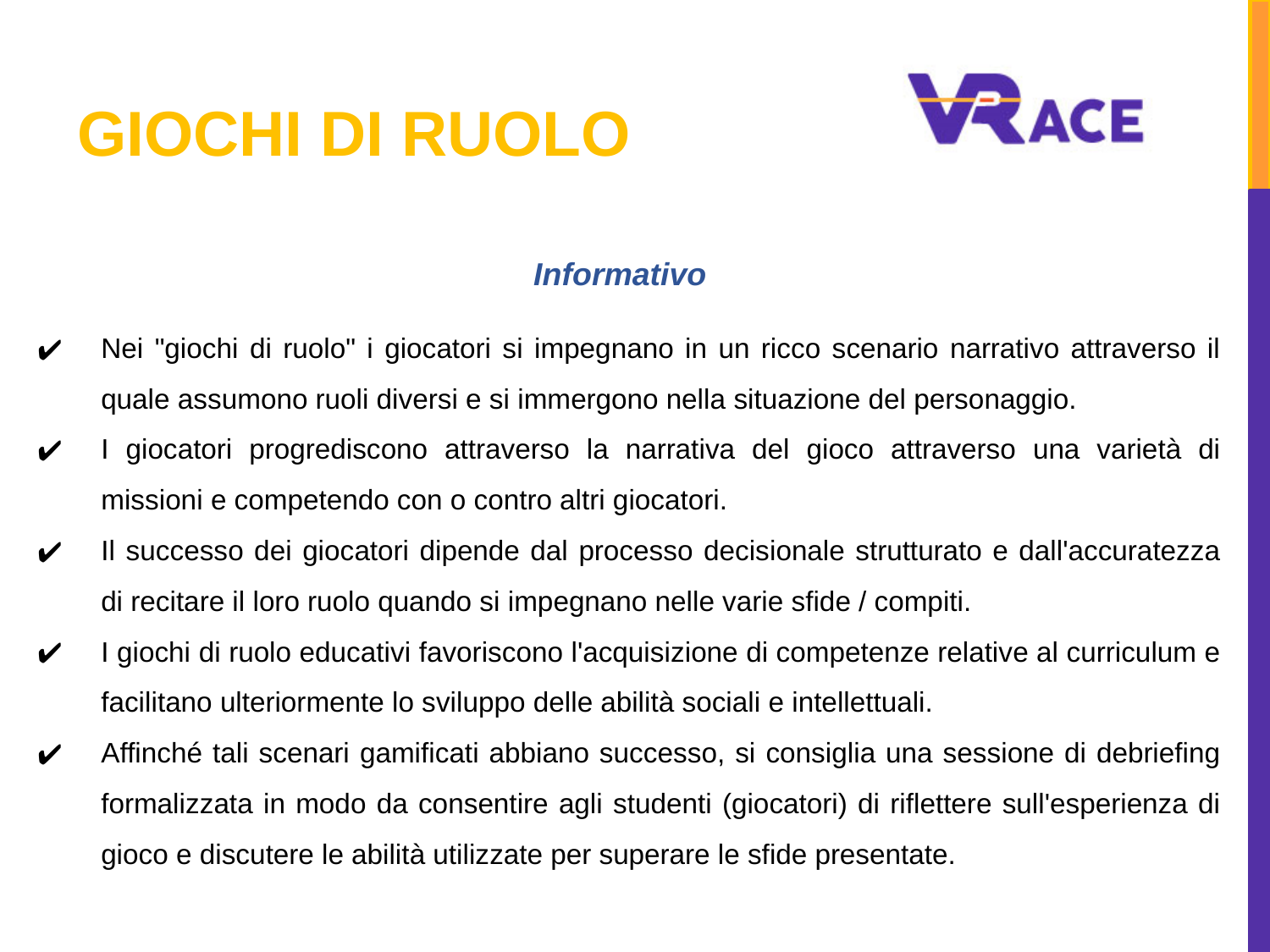

# GIOCHI DI RUOLO
Informativo
Nei "giochi di ruolo" i giocatori si impegnano in un ricco scenario narrativo attraverso il quale assumono ruoli diversi e si immergono nella situazione del personaggio.
I giocatori progrediscono attraverso la narrativa del gioco attraverso una varietà di missioni e competendo con o contro altri giocatori.
Il successo dei giocatori dipende dal processo decisionale strutturato e dall'accuratezza di recitare il loro ruolo quando si impegnano nelle varie sfide / compiti.
I giochi di ruolo educativi favoriscono l'acquisizione di competenze relative al curriculum e facilitano ulteriormente lo sviluppo delle abilità sociali e intellettuali.
Affinché tali scenari gamificati abbiano successo, si consiglia una sessione di debriefing formalizzata in modo da consentire agli studenti (giocatori) di riflettere sull'esperienza di gioco e discutere le abilità utilizzate per superare le sfide presentate.